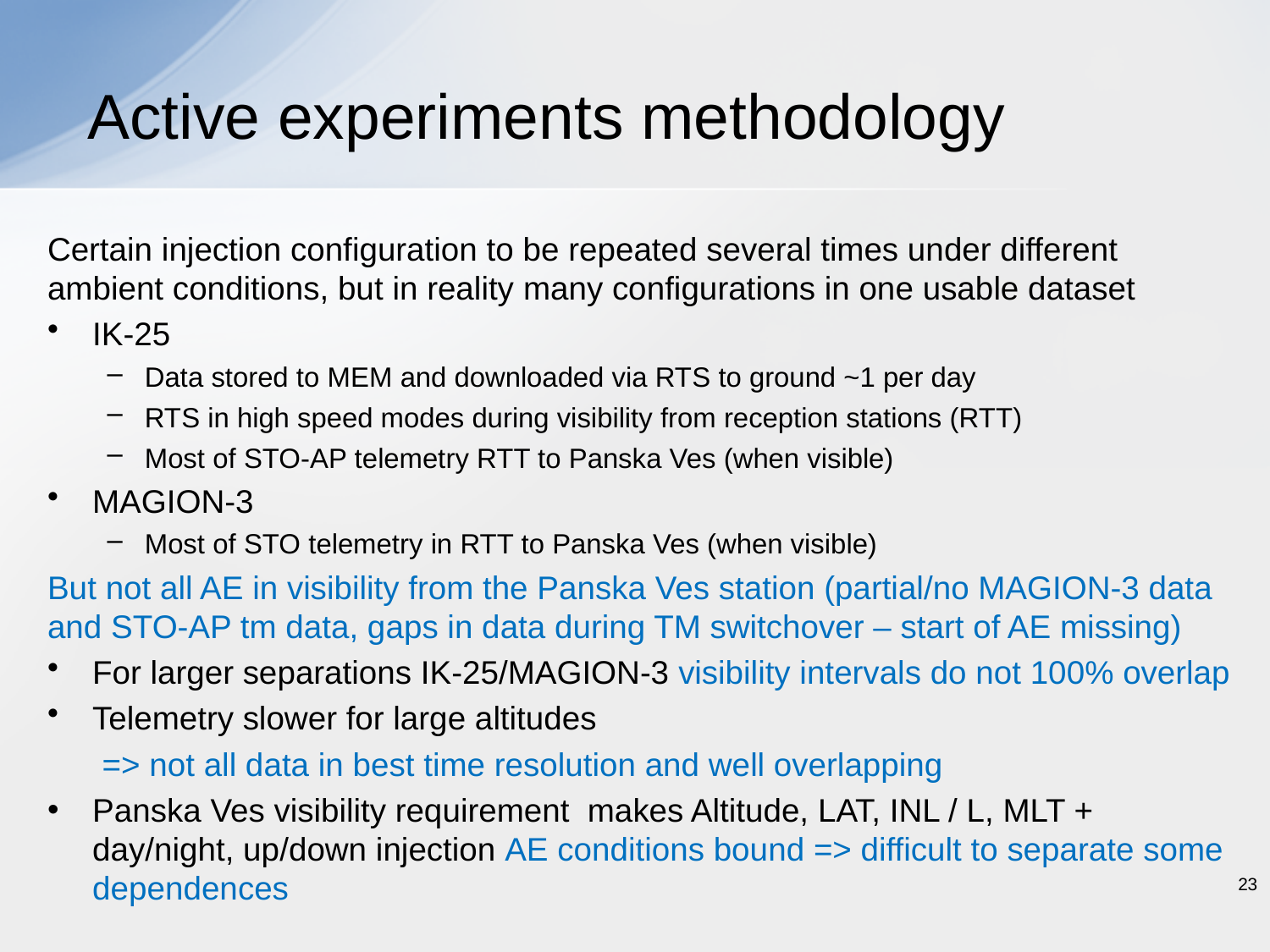

# Active experiments methodology
Certain injection configuration to be repeated several times under different ambient conditions, but in reality many configurations in one usable dataset
IK-25
Data stored to MEM and downloaded via RTS to ground ~1 per day
RTS in high speed modes during visibility from reception stations (RTT)
Most of STO-AP telemetry RTT to Panska Ves (when visible)
MAGION-3
Most of STO telemetry in RTT to Panska Ves (when visible)
But not all AE in visibility from the Panska Ves station (partial/no MAGION-3 data and STO-AP tm data, gaps in data during TM switchover – start of AE missing)
For larger separations IK-25/MAGION-3 visibility intervals do not 100% overlap
Telemetry slower for large altitudes
      => not all data in best time resolution and well overlapping
Panska Ves visibility requirement  makes Altitude, LAT, INL / L, MLT + day/night, up/down injection AE conditions bound => difficult to separate some dependences
23